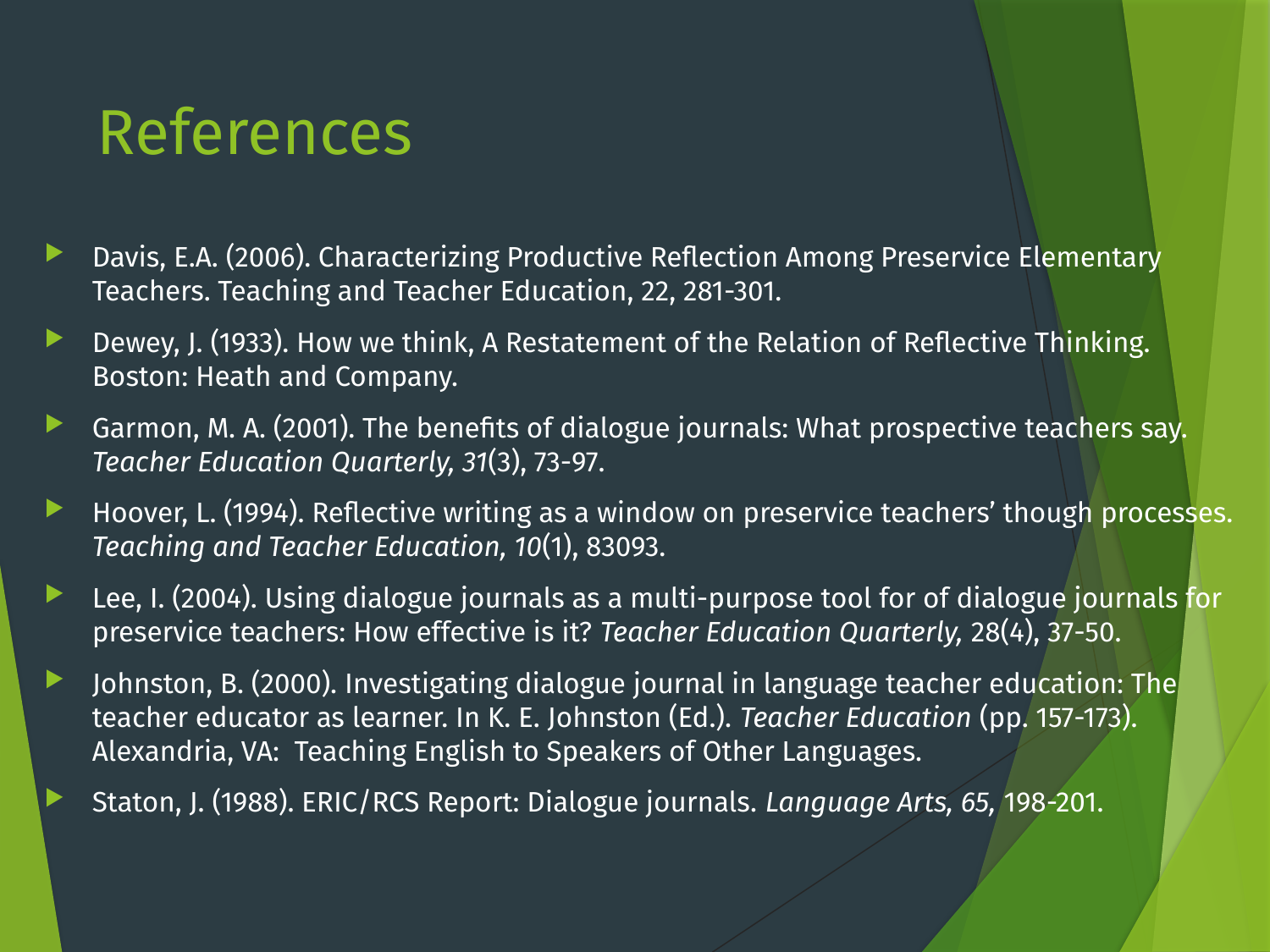

# References
Davis, E.A. (2006). Characterizing Productive Reflection Among Preservice Elementary Teachers. Teaching and Teacher Education, 22, 281-301.
Dewey, J. (1933). How we think, A Restatement of the Relation of Reflective Thinking. Boston: Heath and Company.
Garmon, M. A. (2001). The benefits of dialogue journals: What prospective teachers say. Teacher Education Quarterly, 31(3), 73-97.
Hoover, L. (1994). Reflective writing as a window on preservice teachers’ though processes. Teaching and Teacher Education, 10(1), 83093.
Lee, I. (2004). Using dialogue journals as a multi-purpose tool for of dialogue journals for preservice teachers: How effective is it? Teacher Education Quarterly, 28(4), 37-50.
Johnston, B. (2000). Investigating dialogue journal in language teacher education: The teacher educator as learner. In K. E. Johnston (Ed.). Teacher Education (pp. 157-173). Alexandria, VA:  Teaching English to Speakers of Other Languages.
Staton, J. (1988). ERIC/RCS Report: Dialogue journals. Language Arts, 65, 198-201.